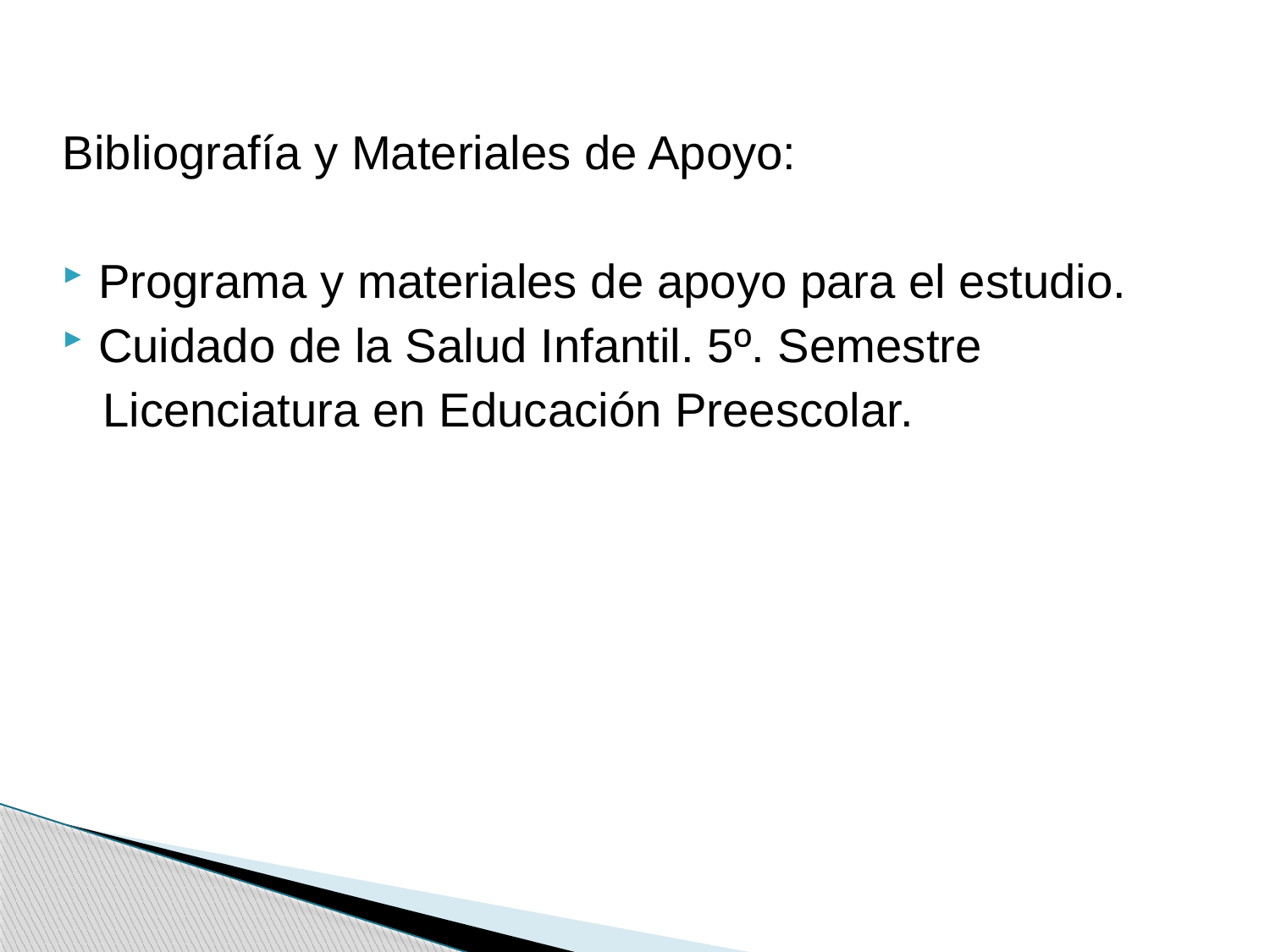

Bibliografía y Materiales de Apoyo:

Programa y materiales de apoyo para el estudio.
Cuidado de la Salud Infantil. 5º. Semestre
   Licenciatura en Educación Preescolar.